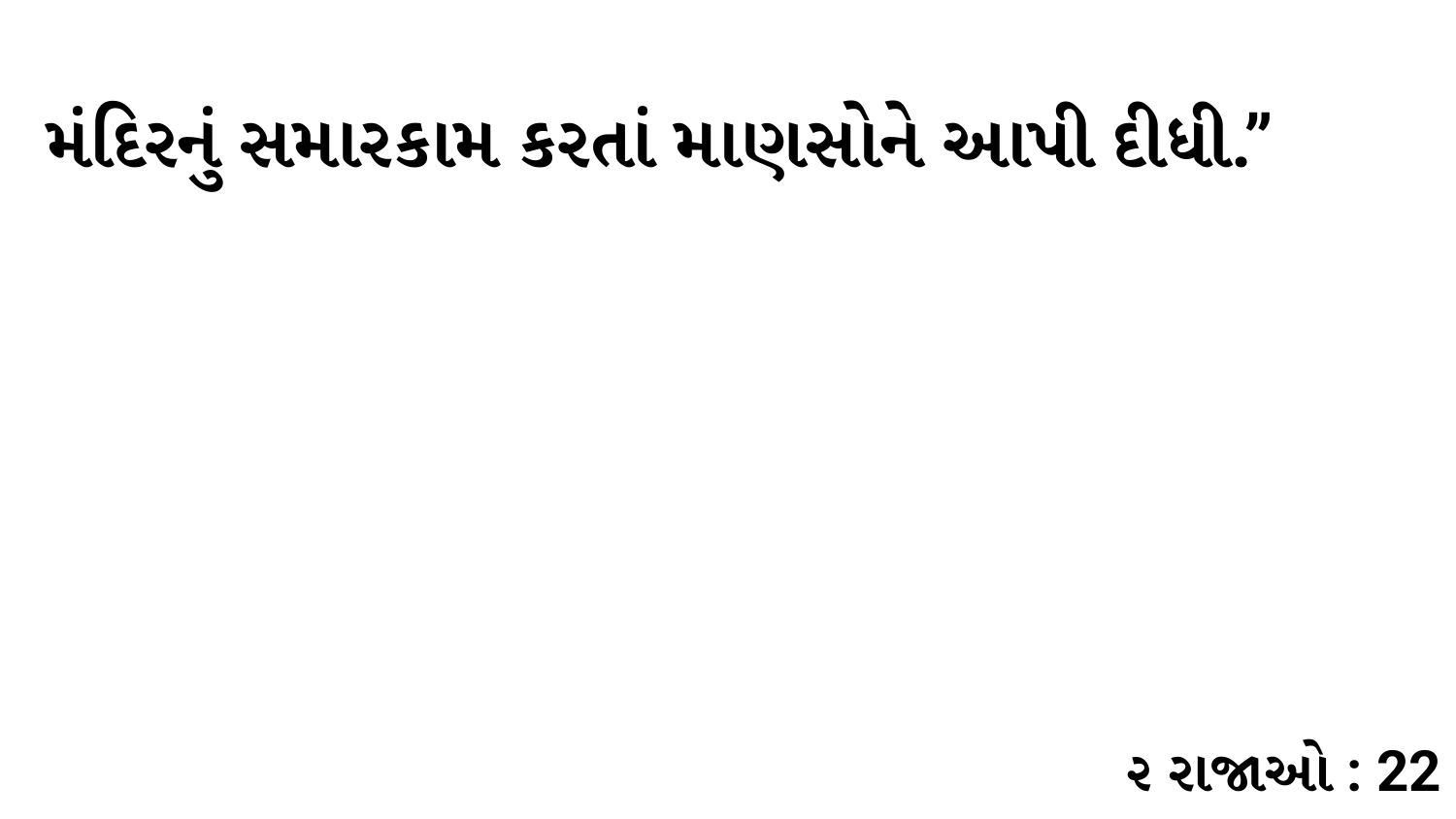

મંદિરનું સમારકામ કરતાં માણસોને આપી દીધી.”
૨ રાજાઓ : 22